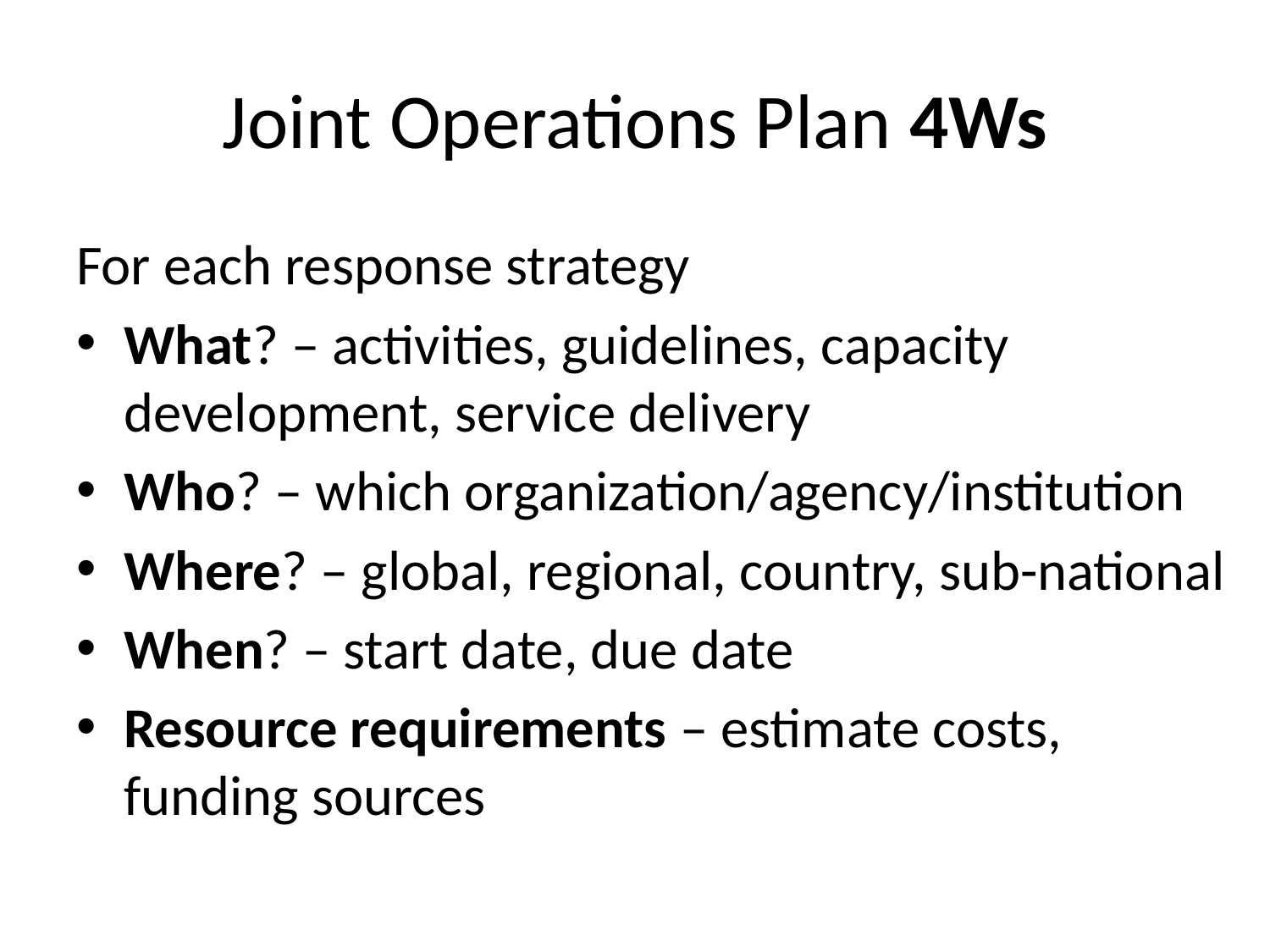

# Joint Operations Plan 4Ws
For each response strategy
What? – activities, guidelines, capacity development, service delivery
Who? – which organization/agency/institution
Where? – global, regional, country, sub-national
When? – start date, due date
Resource requirements – estimate costs, funding sources